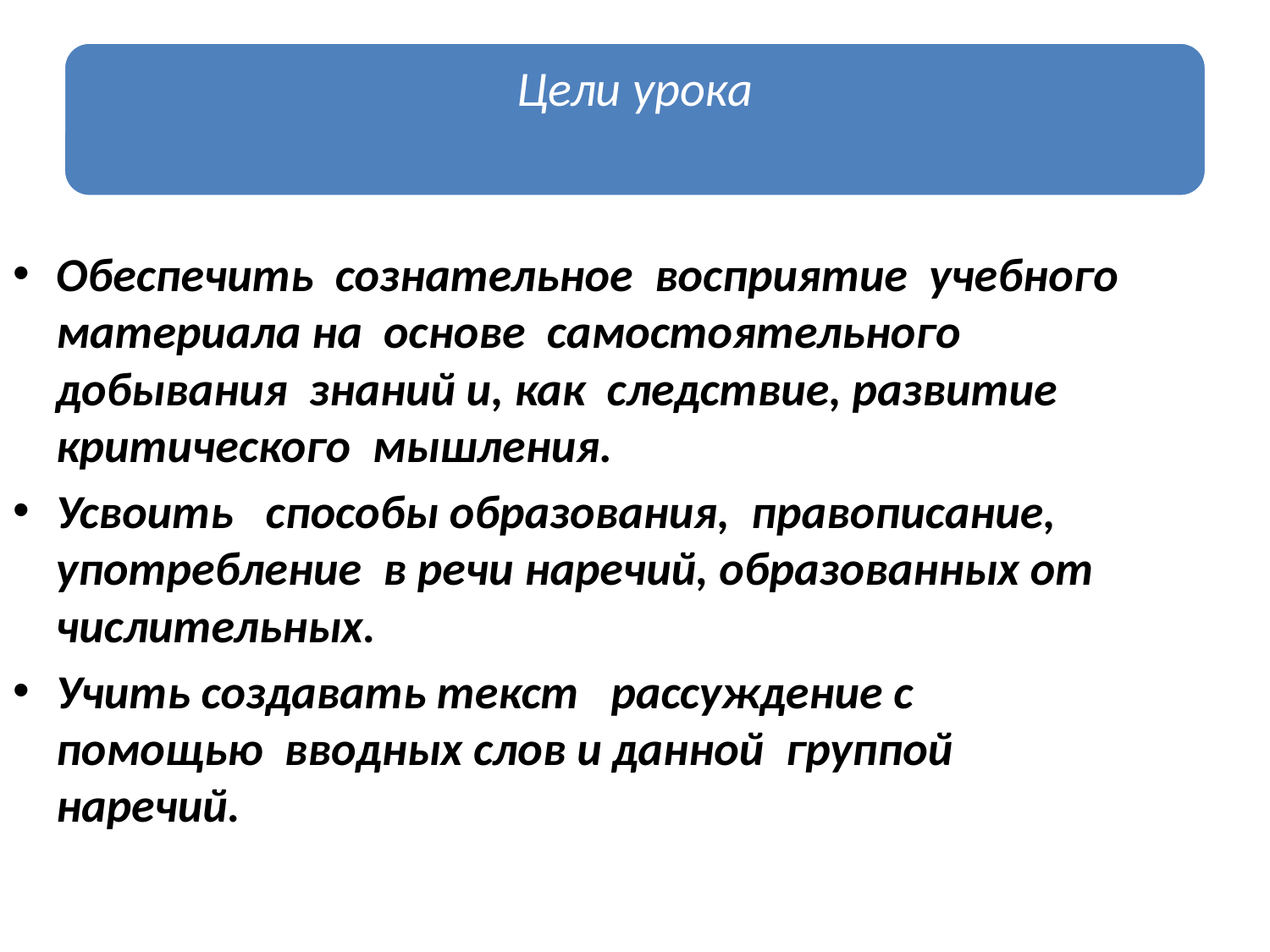

Цели урока
Обеспечить  сознательное  восприятие  учебного  материала на  основе  самостоятельного  добывания  знаний и, как  следствие, развитие критического  мышления.
Усвоить   способы образования,  правописание, употребление  в речи наречий, образованных от  числительных.
Учить создавать текст   рассуждение с помощью  вводных слов и данной  группой наречий.